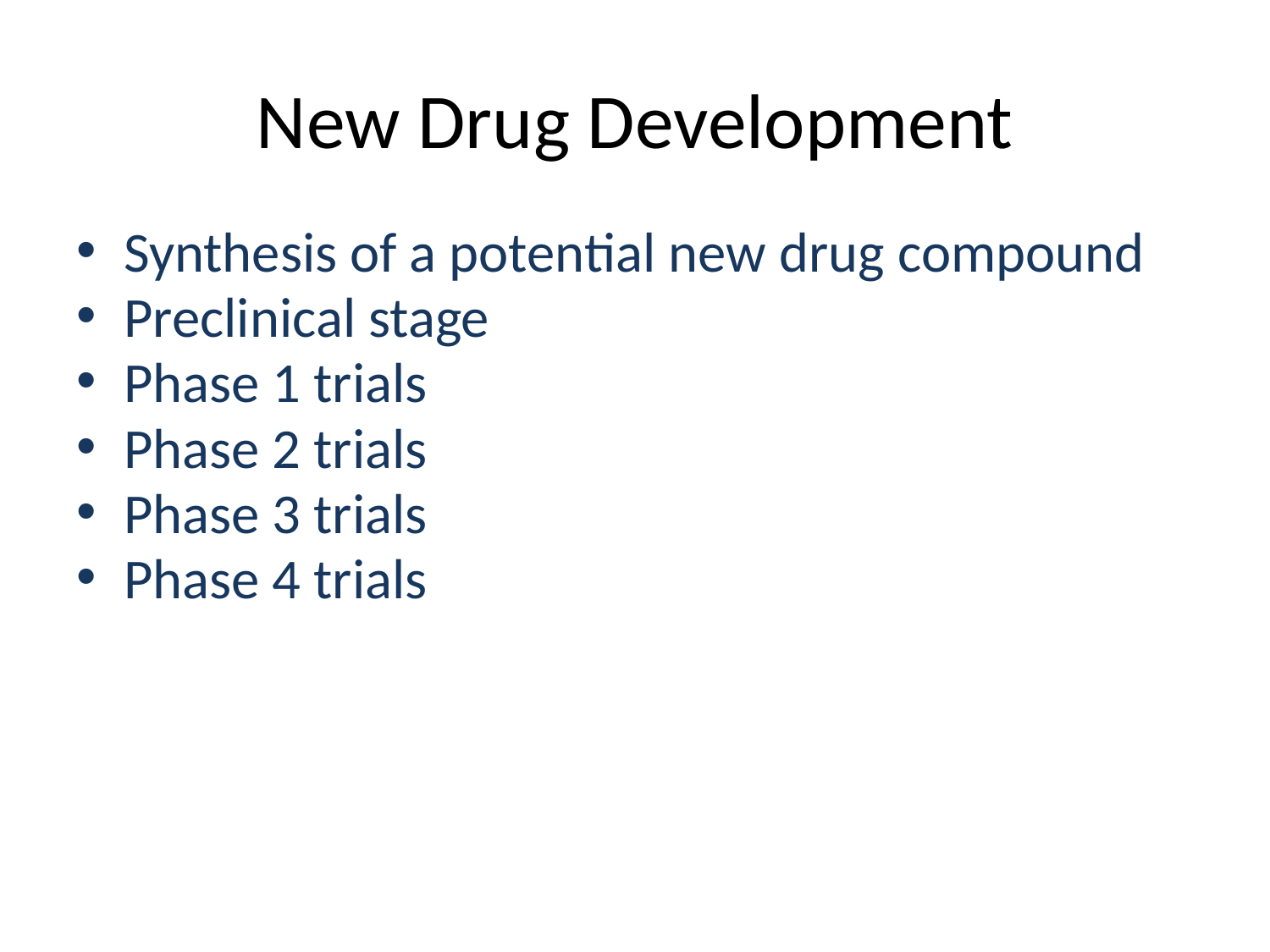

# New Drug Development
Synthesis of a potential new drug compound
Preclinical stage
Phase 1 trials
Phase 2 trials
Phase 3 trials
Phase 4 trials